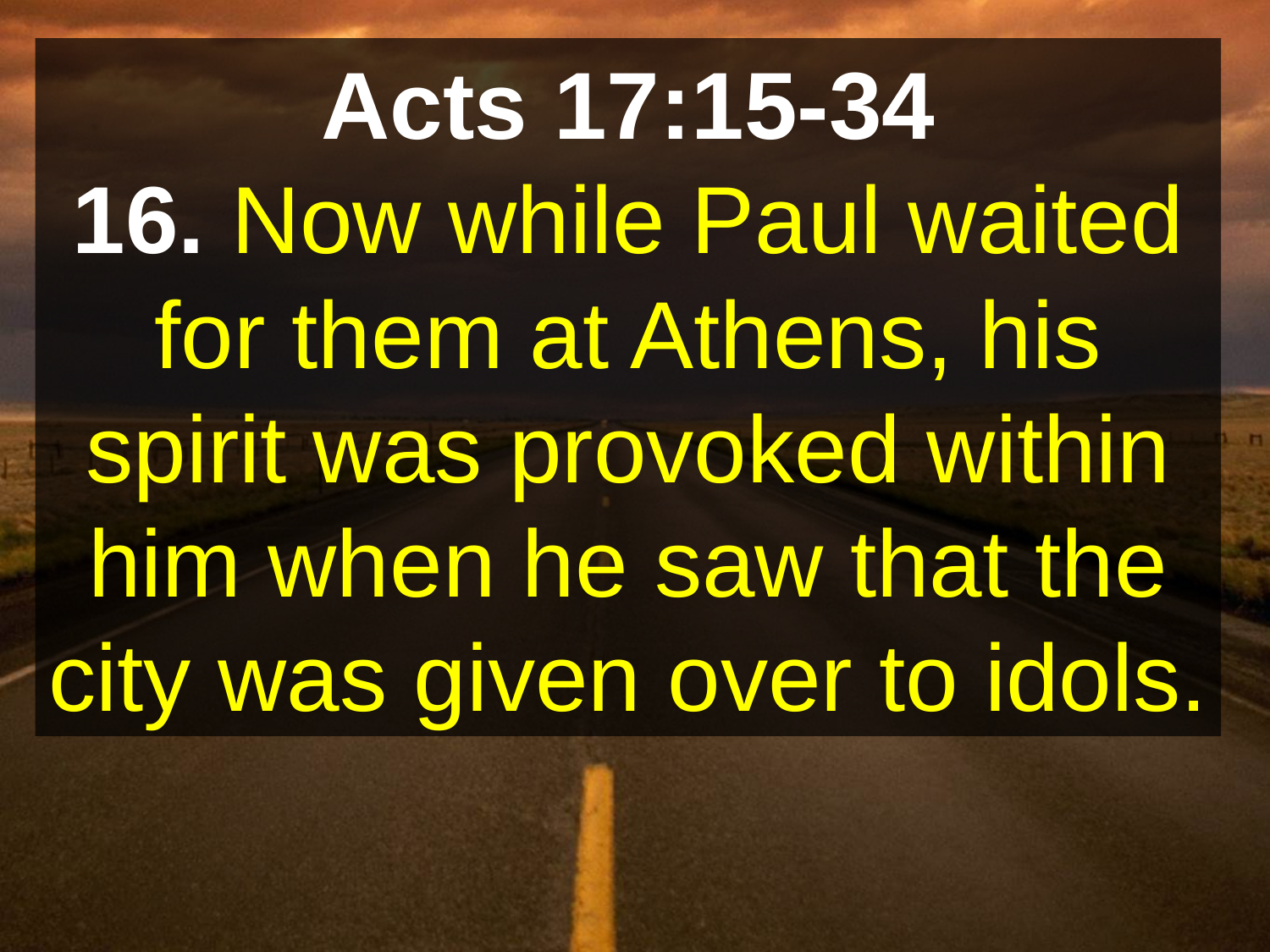

Acts 17:15-34
16. Now while Paul waited for them at Athens, his spirit was provoked within him when he saw that the city was given over to idols.